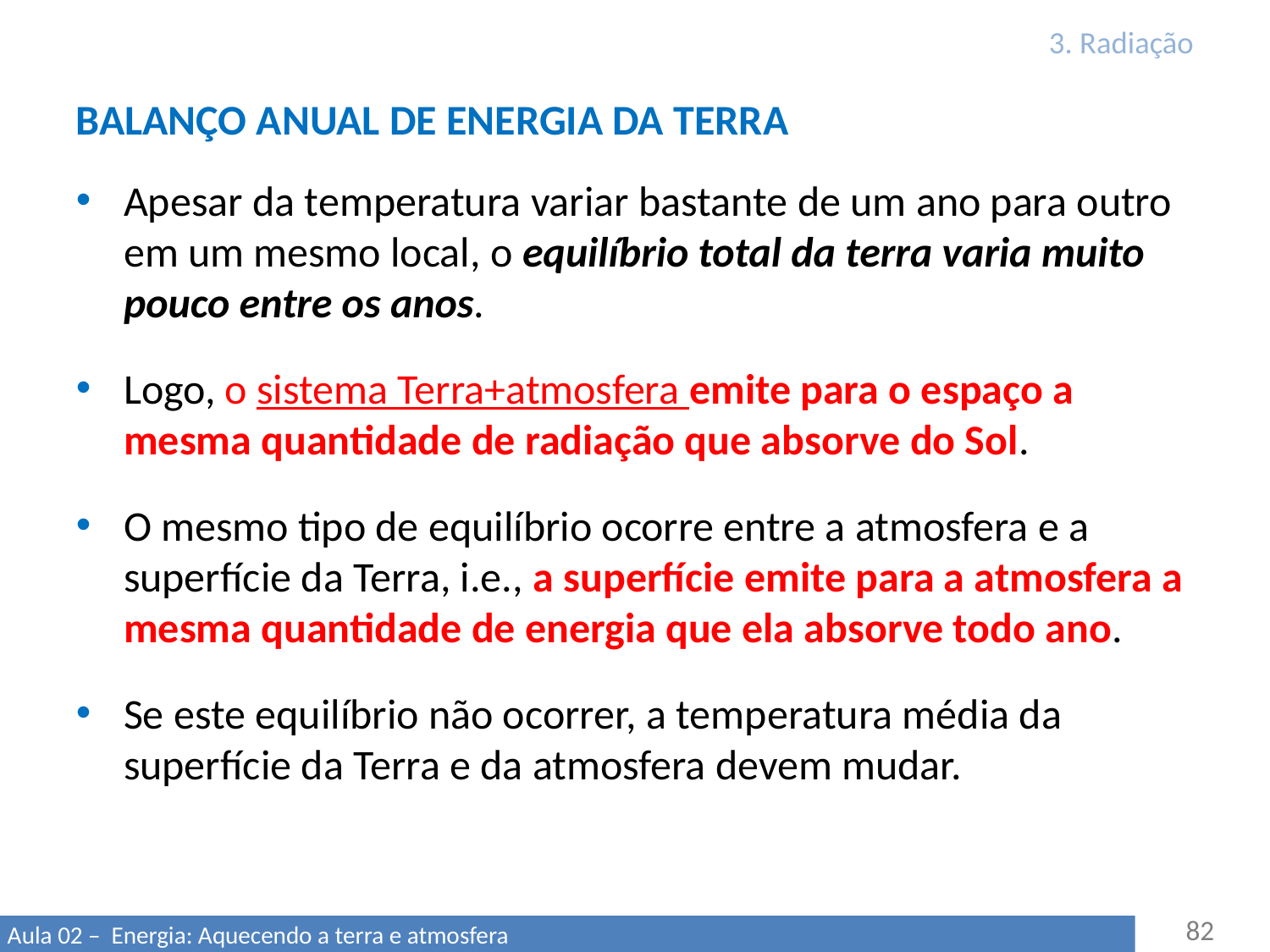

# 3. Radiação
BALANÇO ANUAL DE ENERGIA DA TERRA

Apesar da temperatura variar bastante de um ano para outro em um mesmo local, o equilíbrio total da terra varia muito pouco entre os anos.

Logo, o sistema Terra+atmosfera emite para o espaço a mesma quantidade de radiação que absorve do Sol.

O mesmo tipo de equilíbrio ocorre entre a atmosfera e a superfície da Terra, i.e., a superfície emite para a atmosfera a mesma quantidade de energia que ela absorve todo ano.

Se este equilíbrio não ocorrer, a temperatura média da superfície da Terra e da atmosfera devem mudar.